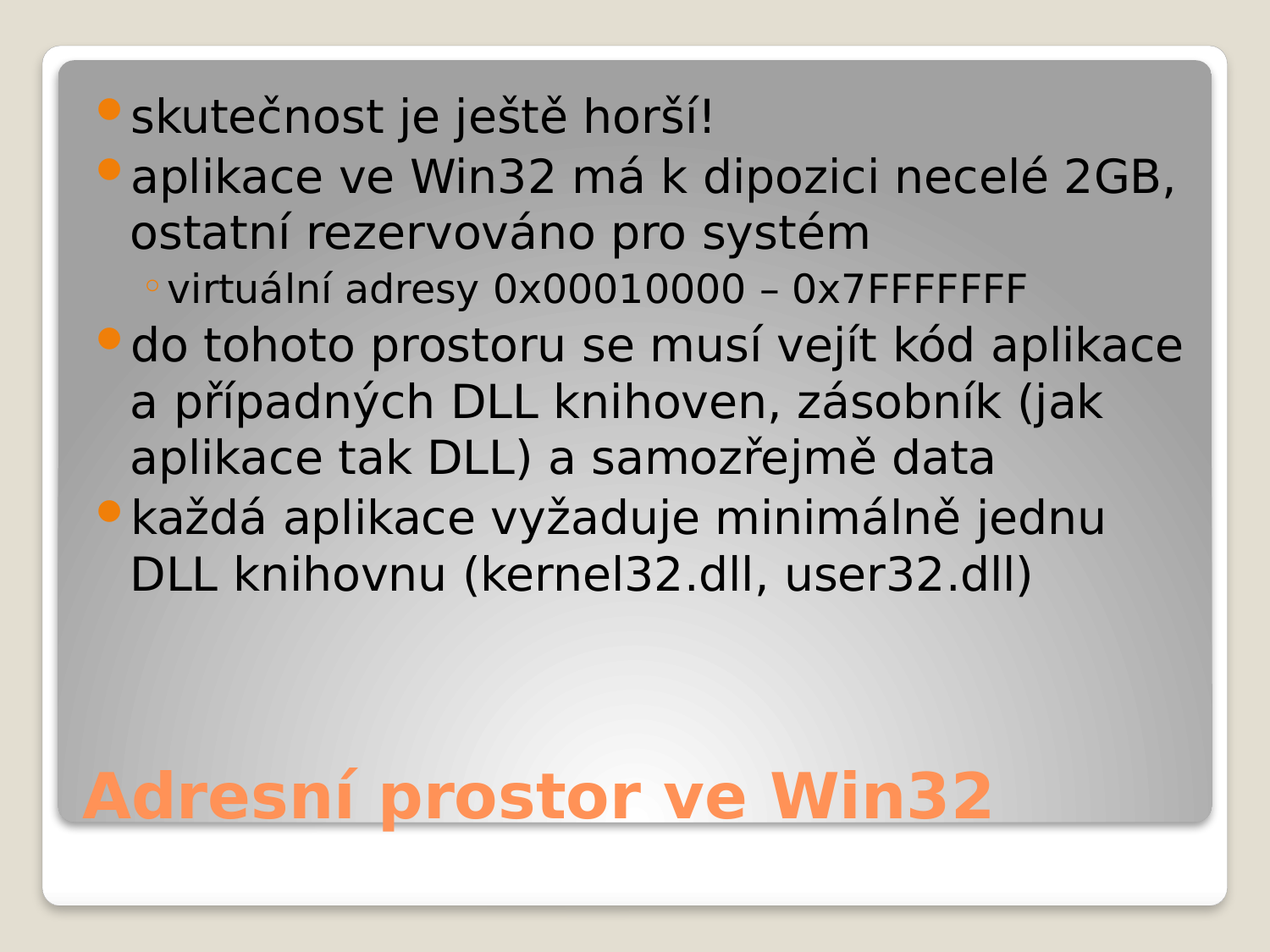

skutečnost je ještě horší!
aplikace ve Win32 má k dipozici necelé 2GB, ostatní rezervováno pro systém
virtuální adresy 0x00010000 – 0x7FFFFFFF
do tohoto prostoru se musí vejít kód aplikace a případných DLL knihoven, zásobník (jak aplikace tak DLL) a samozřejmě data
každá aplikace vyžaduje minimálně jednu DLL knihovnu (kernel32.dll, user32.dll)
# Adresní prostor ve Win32